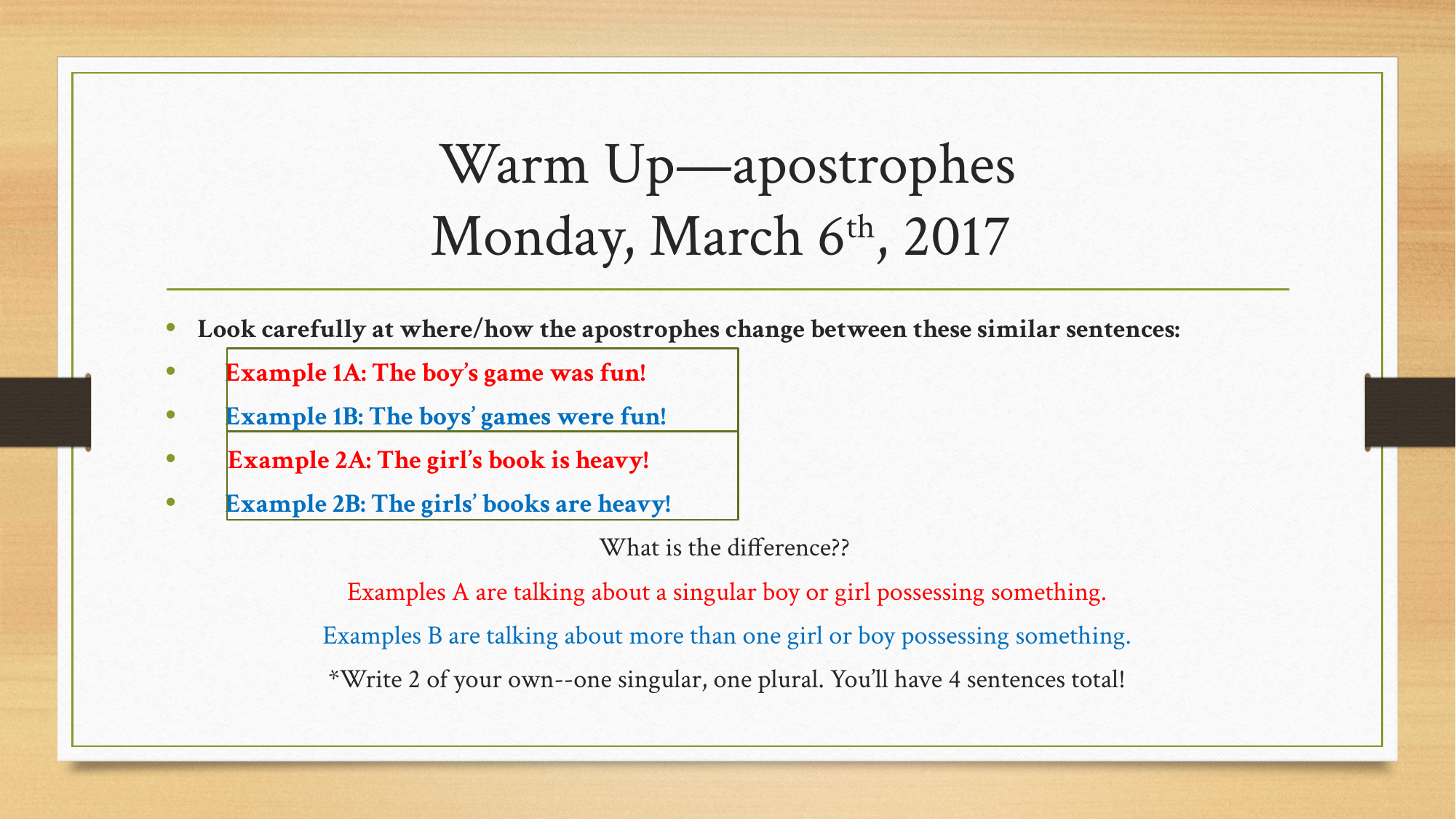

# Warm Up—apostrophes Monday, March 6th, 2017
Look carefully at where/how the apostrophes change between these similar sentences:
     Example 1A: The boy’s game was fun!
     Example 1B: The boys’ games were fun!
     Example 2A: The girl’s book is heavy!
     Example 2B: The girls’ books are heavy!
What is the difference??
Examples A are talking about a singular boy or girl possessing something.
Examples B are talking about more than one girl or boy possessing something.
*Write 2 of your own--one singular, one plural. You’ll have 4 sentences total!